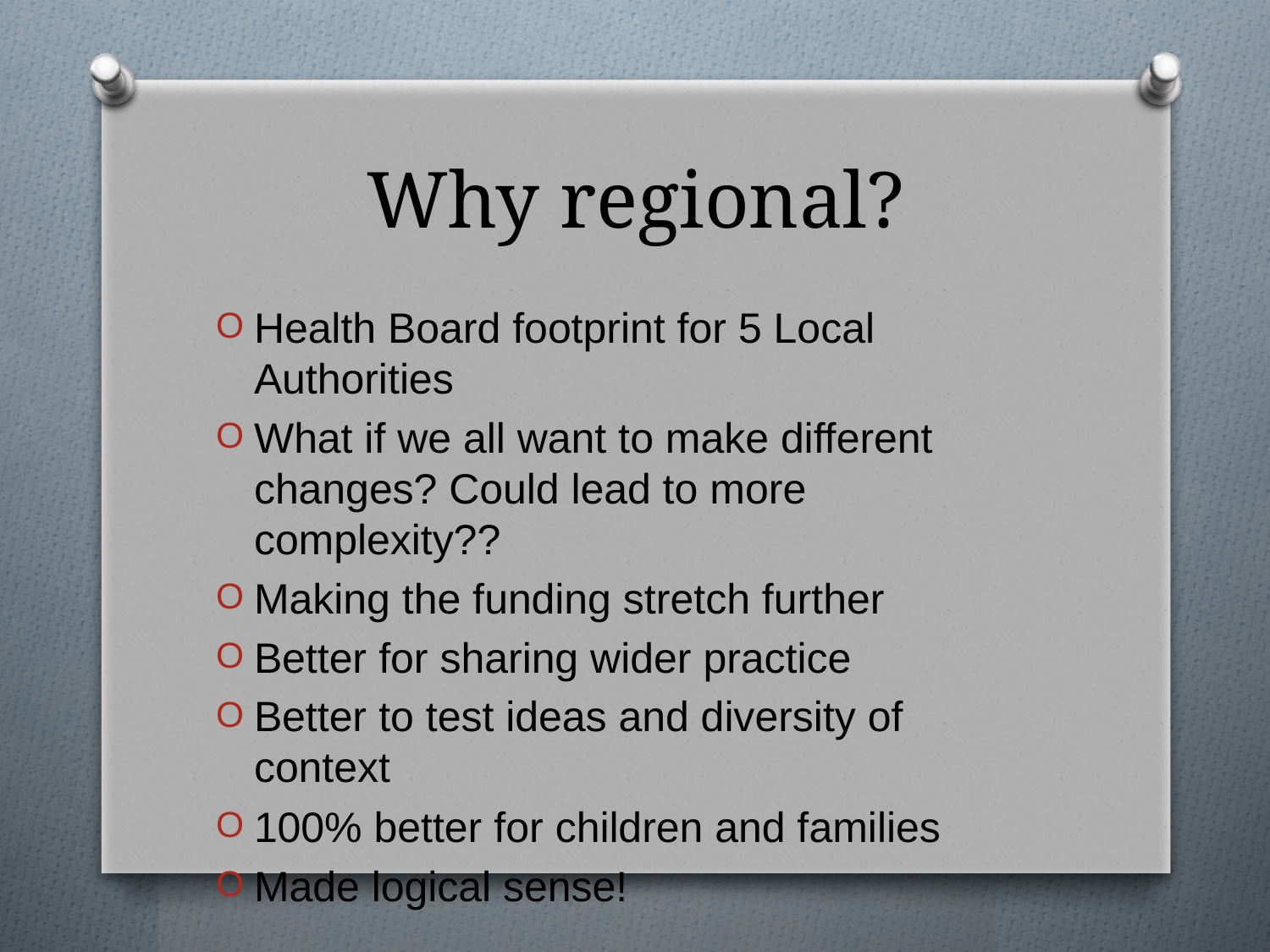

# Why regional?
Health Board footprint for 5 Local Authorities
What if we all want to make different changes? Could lead to more complexity??
Making the funding stretch further
Better for sharing wider practice
Better to test ideas and diversity of context
100% better for children and families
Made logical sense!